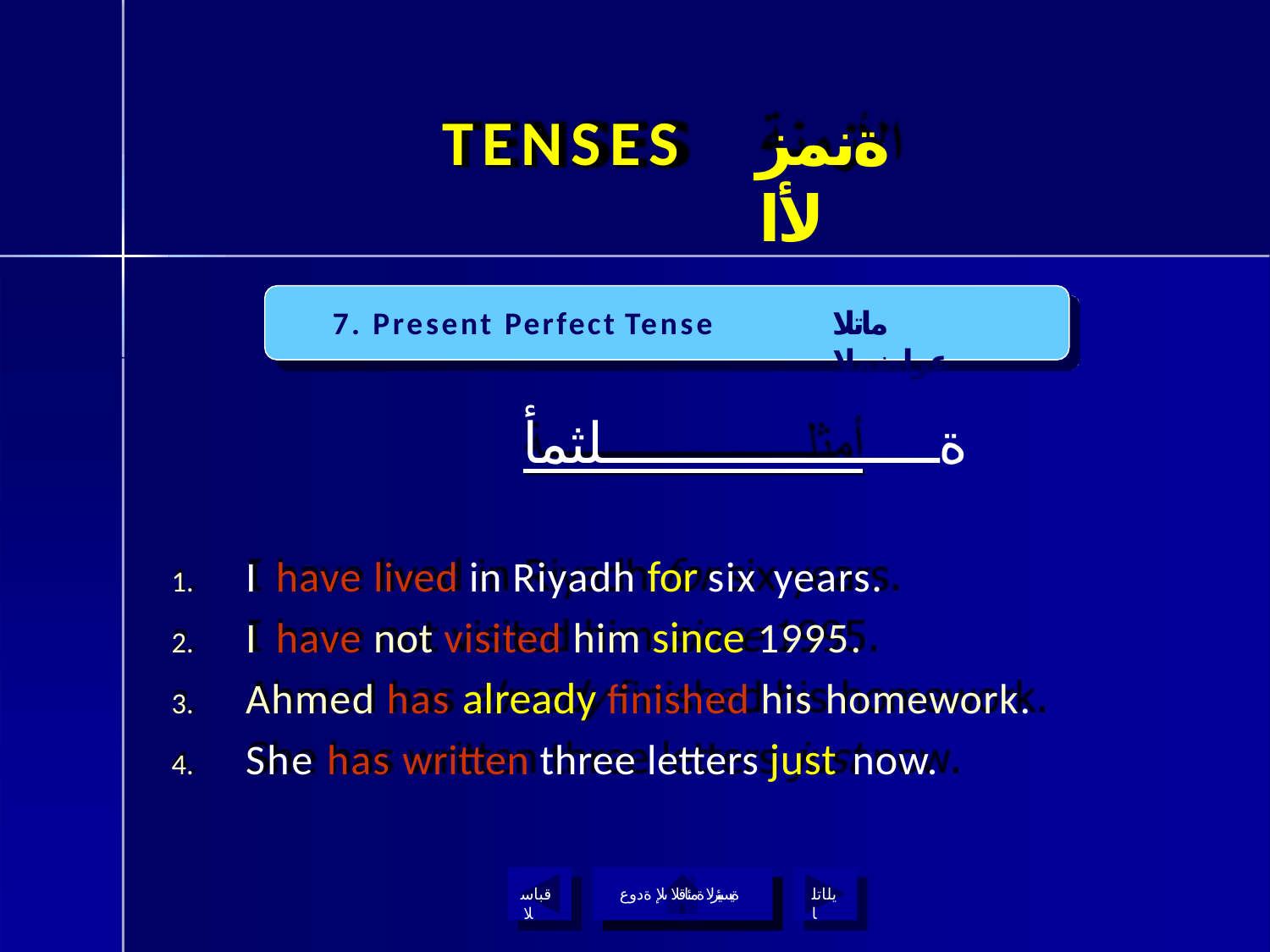

# TENSES
ةنمزلأا

7. Present Perfect Tense
ماتلا عراضملا

ةــــــــــــــــــــــلثمأ

I have lived in Riyadh for six years.
I have not visited him since 1995.
Ahmed has already finished his homework.
She has written three letters just now.

قباسلا
ةيسيئرلا ةمئاقلا ىلإ ةدوع
يلاتلا